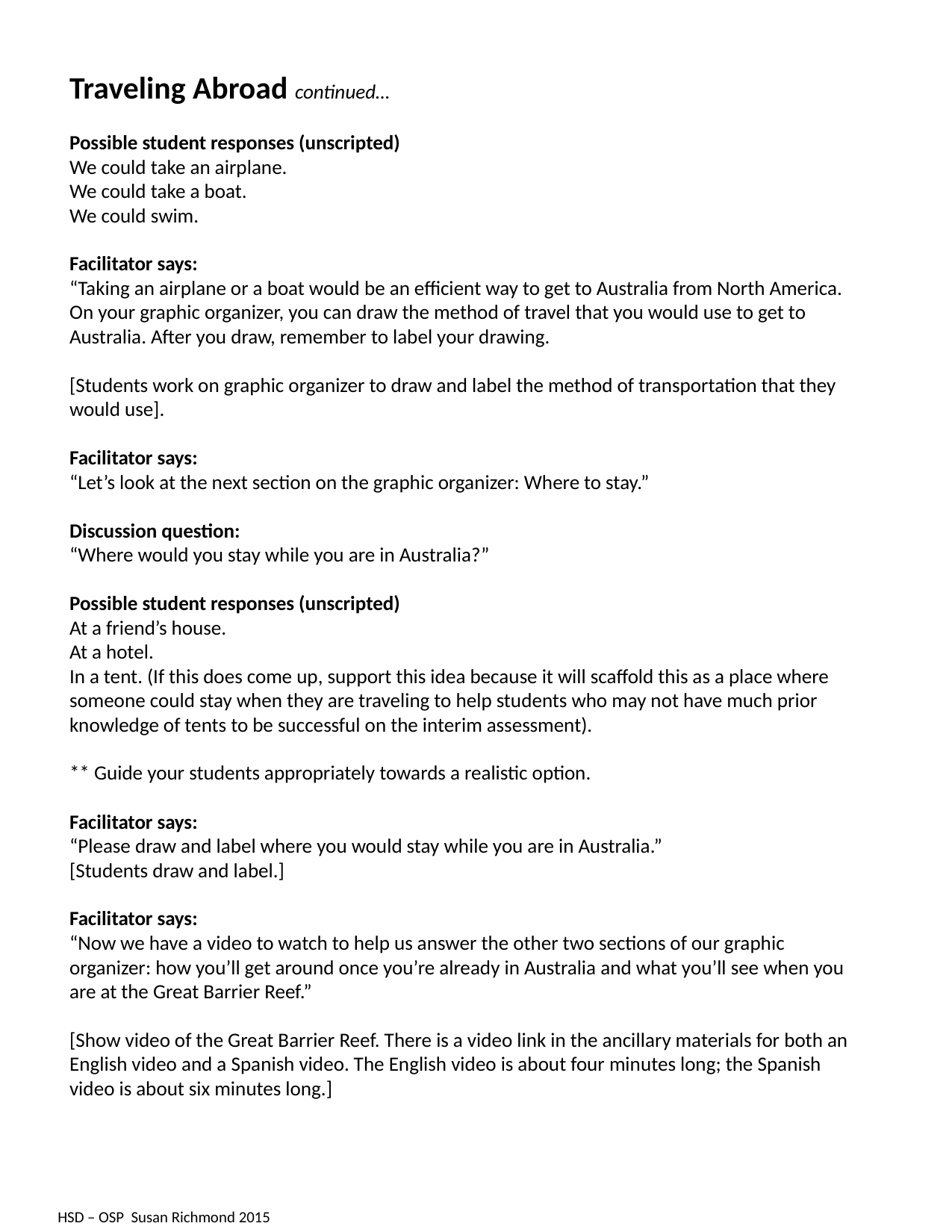

Traveling Abroad continued…

Possible student responses (unscripted)
We could take an airplane.
We could take a boat.
We could swim.

Facilitator says:
“Taking an airplane or a boat would be an efficient way to get to Australia from North America. On your graphic organizer, you can draw the method of travel that you would use to get to Australia. After you draw, remember to label your drawing.

[Students work on graphic organizer to draw and label the method of transportation that they would use].

Facilitator says:
“Let’s look at the next section on the graphic organizer: Where to stay.”

Discussion question:
“Where would you stay while you are in Australia?”

Possible student responses (unscripted)
At a friend’s house.
At a hotel.
In a tent. (If this does come up, support this idea because it will scaffold this as a place where someone could stay when they are traveling to help students who may not have much prior knowledge of tents to be successful on the interim assessment).

** Guide your students appropriately towards a realistic option.

Facilitator says:
“Please draw and label where you would stay while you are in Australia.”
[Students draw and label.]

Facilitator says:
“Now we have a video to watch to help us answer the other two sections of our graphic organizer: how you’ll get around once you’re already in Australia and what you’ll see when you are at the Great Barrier Reef.”

[Show video of the Great Barrier Reef. There is a video link in the ancillary materials for both an English video and a Spanish video. The English video is about four minutes long; the Spanish video is about six minutes long.]